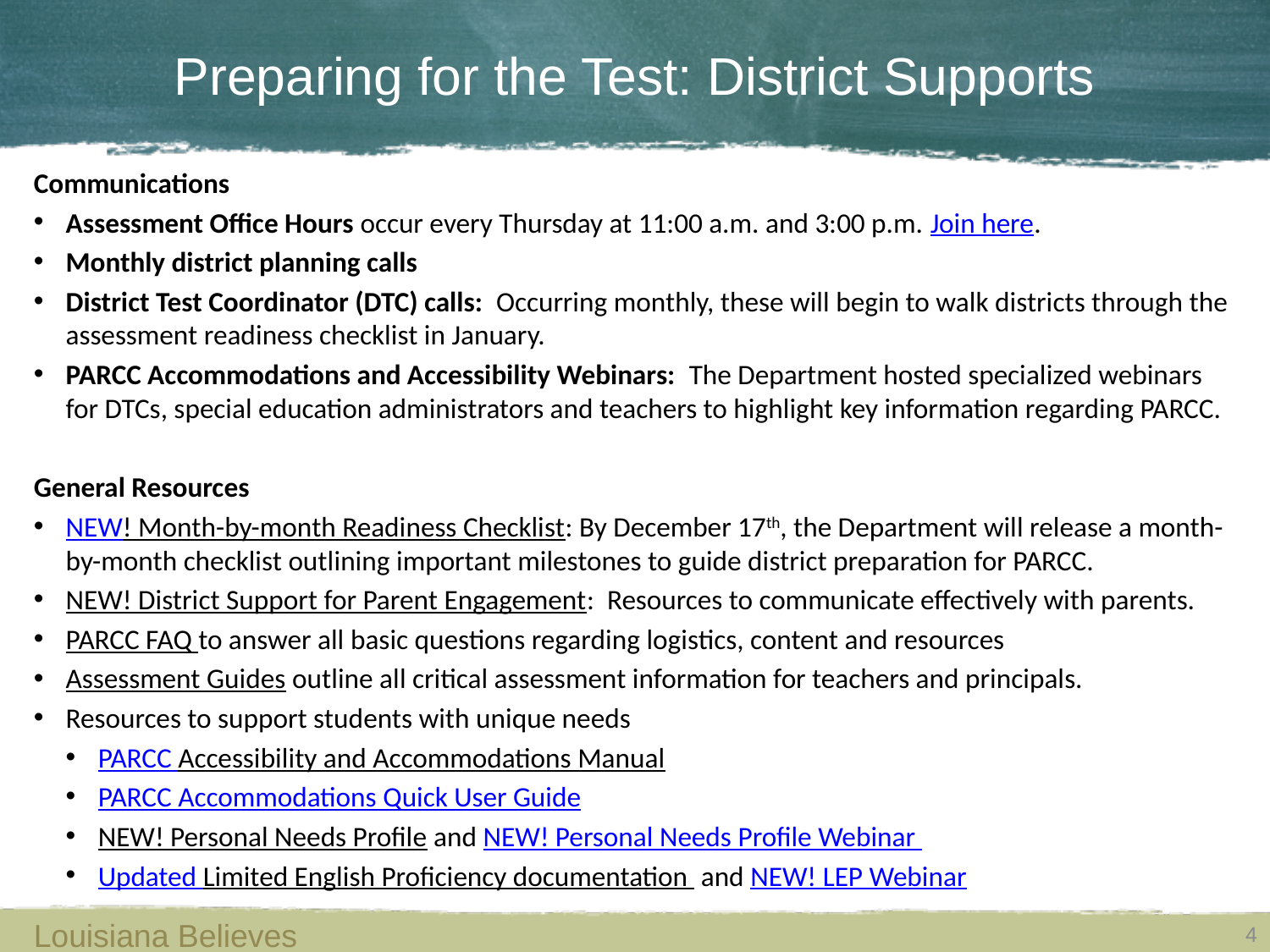

# Preparing for the Test: District Supports
Communications
Assessment Office Hours occur every Thursday at 11:00 a.m. and 3:00 p.m. Join here.
Monthly district planning calls
District Test Coordinator (DTC) calls:  Occurring monthly, these will begin to walk districts through the assessment readiness checklist in January.
PARCC Accommodations and Accessibility Webinars:  The Department hosted specialized webinars for DTCs, special education administrators and teachers to highlight key information regarding PARCC.

General Resources
NEW! Month-by-month Readiness Checklist: By December 17th, the Department will release a month-by-month checklist outlining important milestones to guide district preparation for PARCC.
NEW! District Support for Parent Engagement:  Resources to communicate effectively with parents.
PARCC FAQ to answer all basic questions regarding logistics, content and resources
Assessment Guides outline all critical assessment information for teachers and principals.
Resources to support students with unique needs
PARCC Accessibility and Accommodations Manual
PARCC Accommodations Quick User Guide
NEW! Personal Needs Profile and NEW! Personal Needs Profile Webinar
Updated Limited English Proficiency documentation  and NEW! LEP Webinar

Louisiana Believes
4